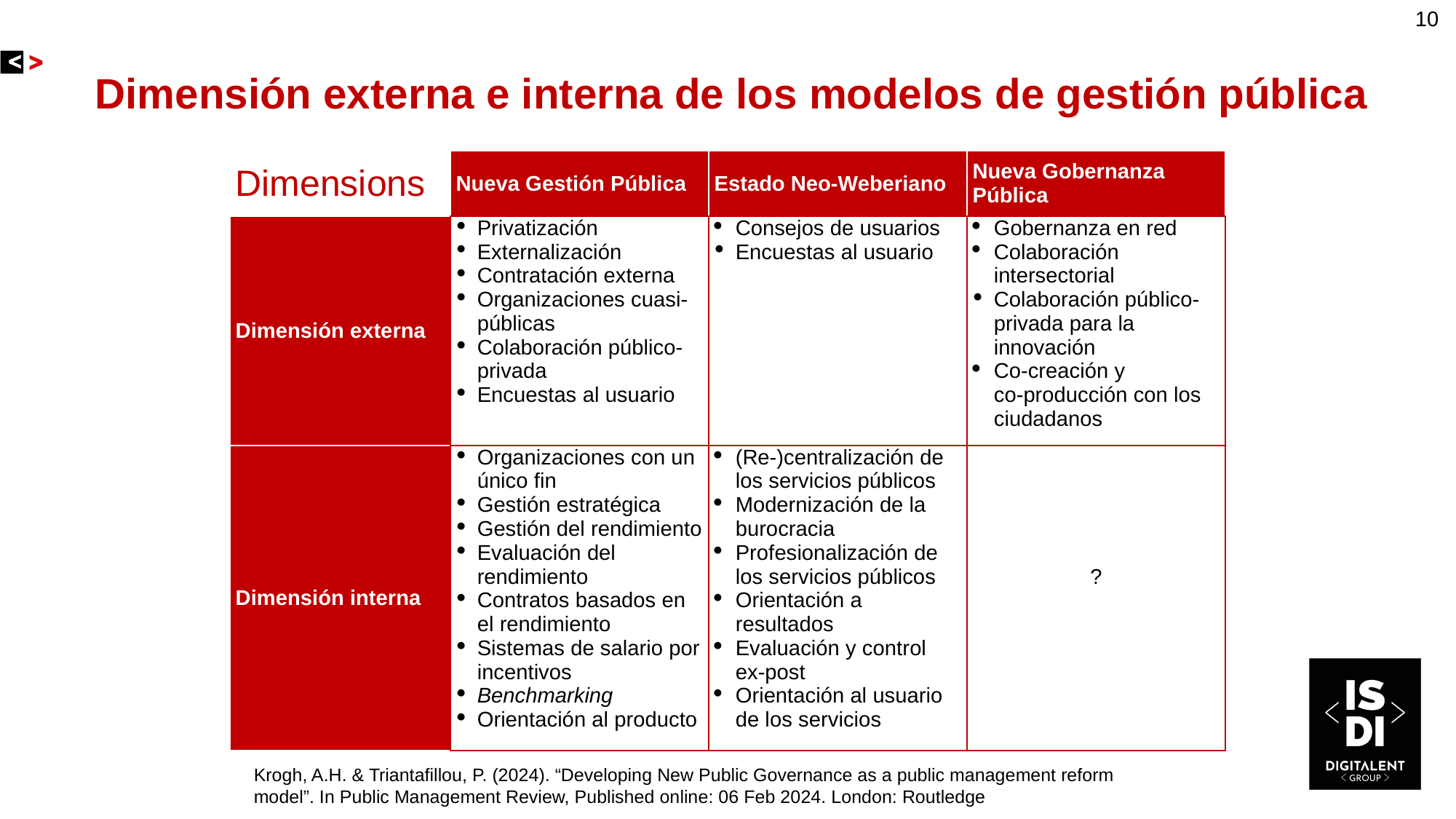

10
# Dimensión externa e interna de los modelos de gestión pública
| Dimensions | Nueva Gestión Pública | Estado Neo-Weberiano | Nueva Gobernanza Pública |
| --- | --- | --- | --- |
| Dimensión externa | Privatización Externalización Contratación externa Organizaciones cuasi-públicas Colaboración público-privada Encuestas al usuario | Consejos de usuarios Encuestas al usuario | Gobernanza en red Colaboración intersectorial Colaboración público-privada para la innovación Co-creación y co-producción con los ciudadanos |
| Dimensión interna | Organizaciones con un único fin Gestión estratégica Gestión del rendimiento Evaluación del rendimiento Contratos basados en el rendimiento Sistemas de salario por incentivos Benchmarking Orientación al producto | (Re-)centralización de los servicios públicos Modernización de la burocracia Profesionalización de los servicios públicos Orientación a resultados Evaluación y control ex-post Orientación al usuario de los servicios | ? |
Krogh, A.H. & Triantafillou, P. (2024). “Developing New Public Governance as a public management reform model”. In Public Management Review, Published online: 06 Feb 2024. London: Routledge